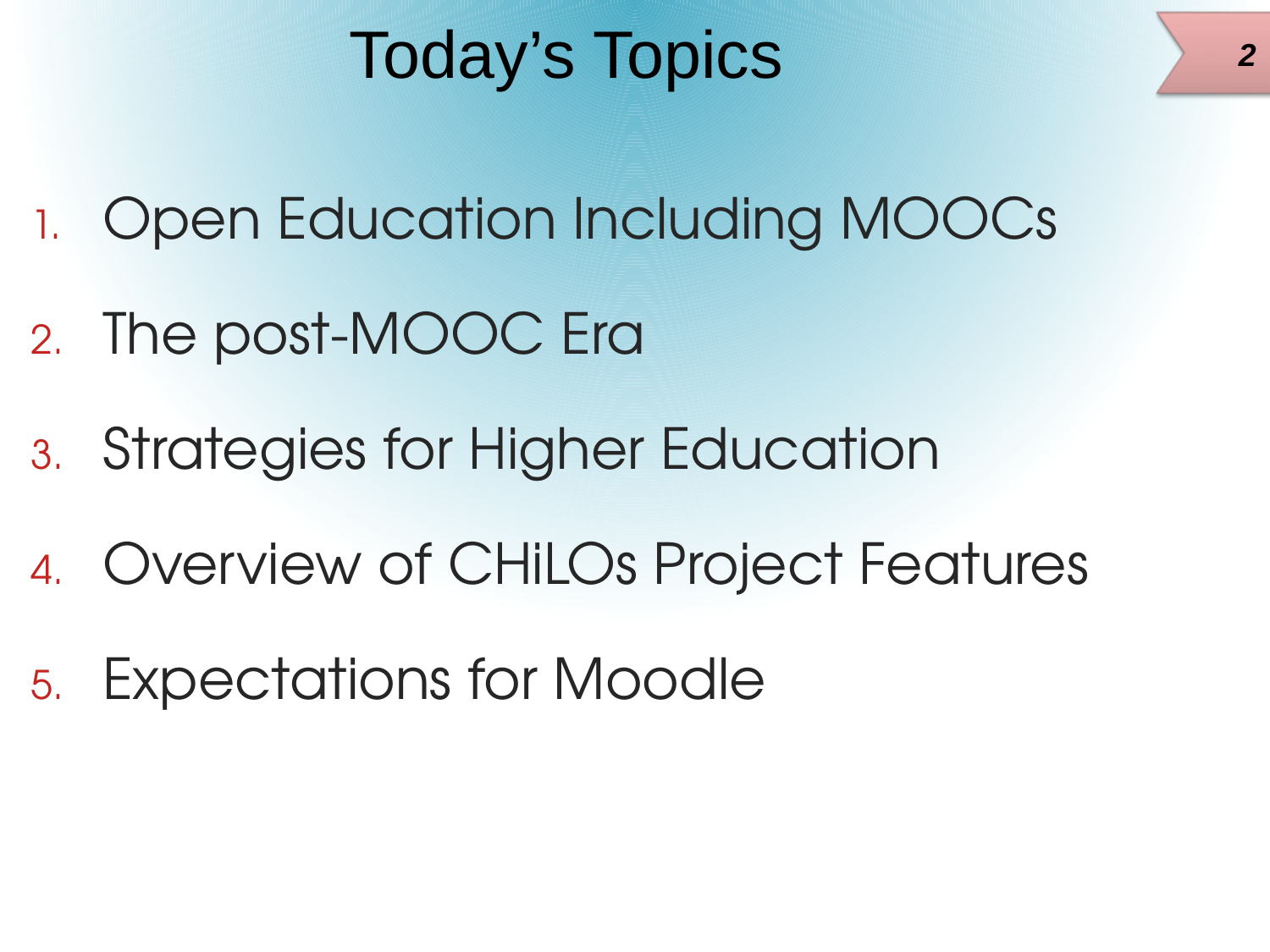

# Today’s Topics
2
Open Education Including MOOCs
The post-MOOC Era
Strategies for Higher Education
Overview of CHiLOs Project Features
Expectations for Moodle